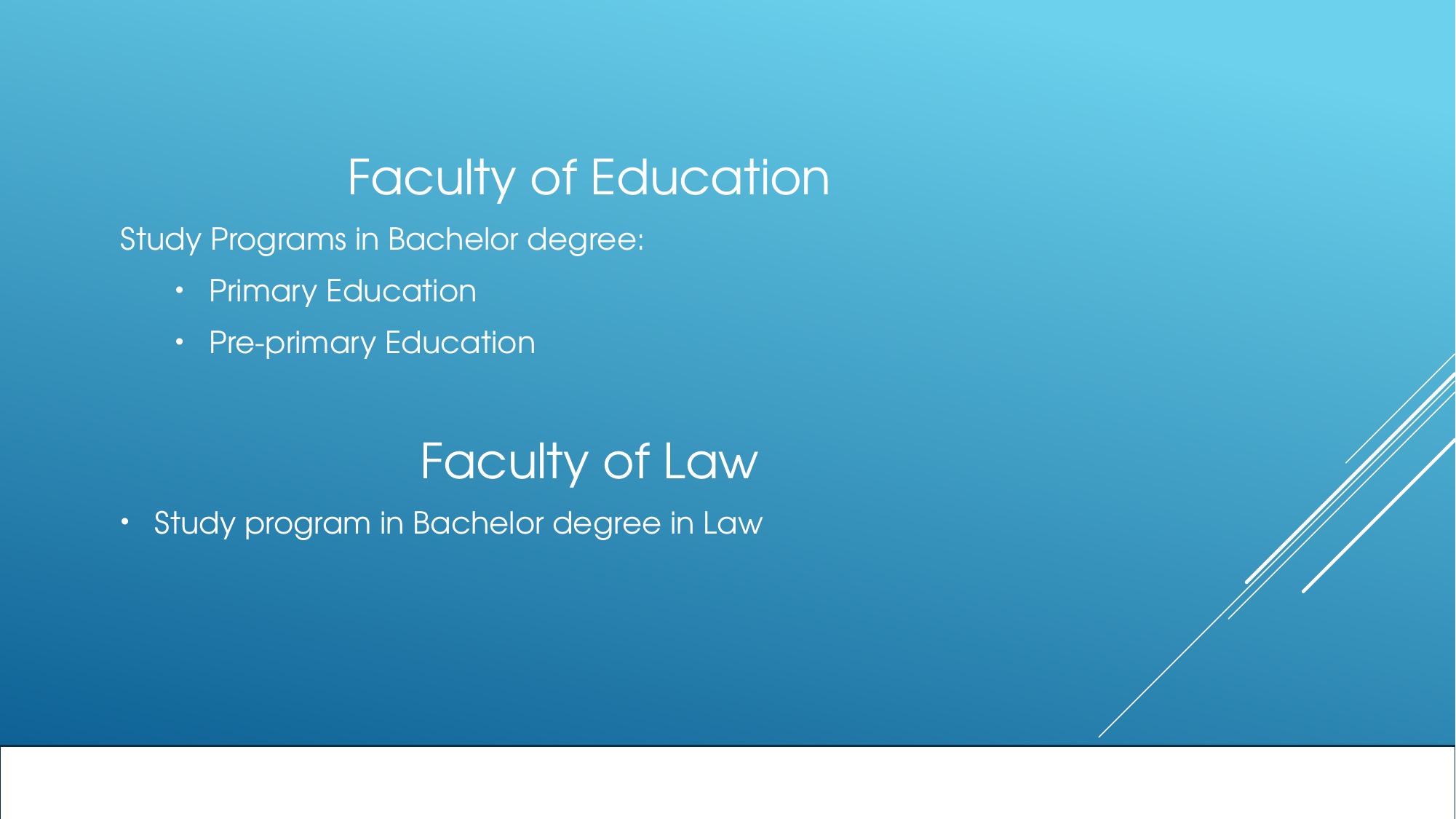

Faculty of Education
Study Programs in Bachelor degree:
Primary Education
Pre-primary Education

Faculty of Law
Study program in Bachelor degree in Law